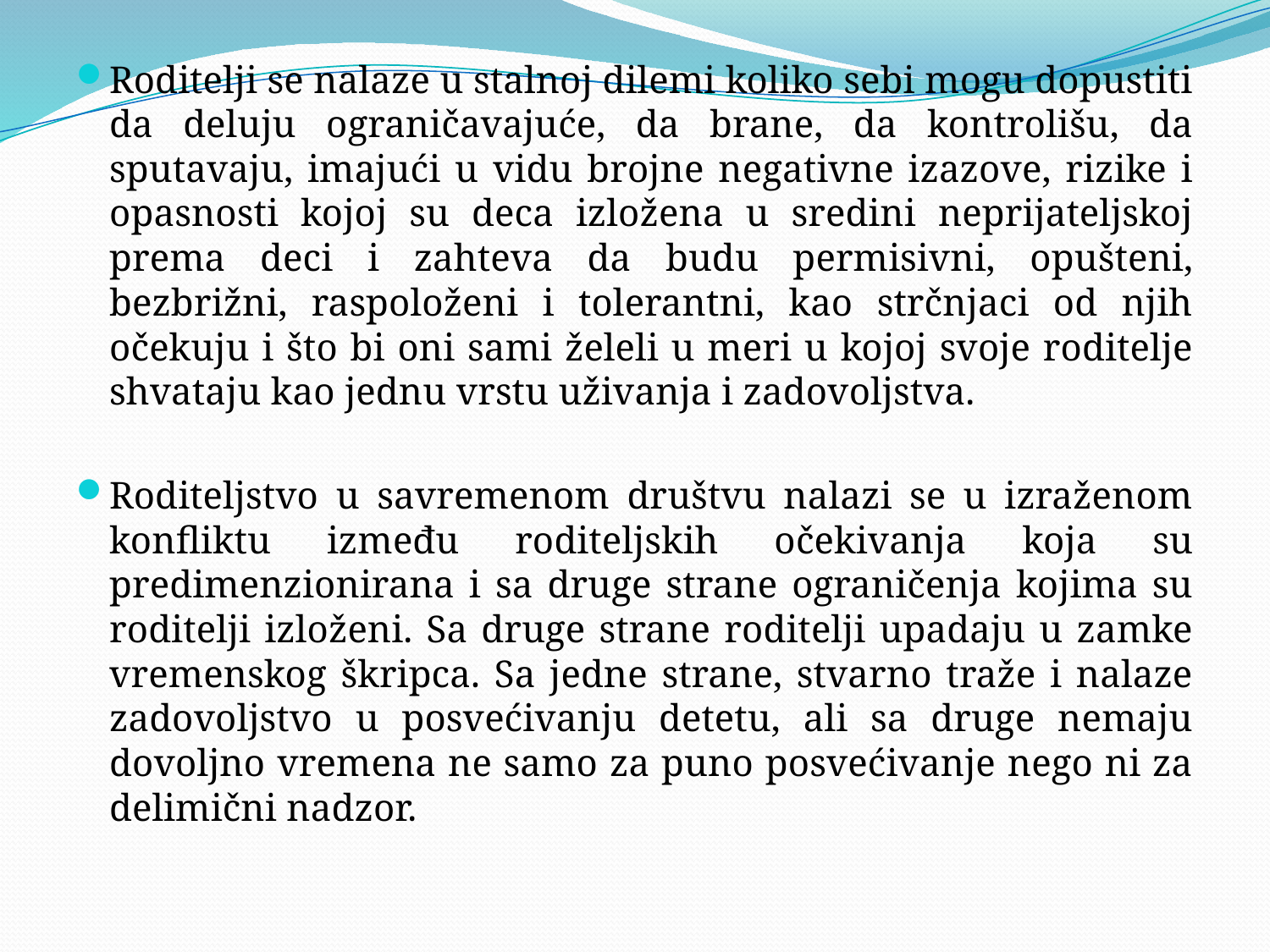

#
Roditelji se nalaze u stalnoj dilemi koliko sebi mogu dopustiti da deluju ograničavajuće, da brane, da kontrolišu, da sputavaju, imajući u vidu brojne negativne izazove, rizike i opasnosti kojoj su deca izložena u sredini neprijateljskoj prema deci i zahteva da budu permisivni, opušteni, bezbrižni, raspoloženi i tolerantni, kao strčnjaci od njih očekuju i što bi oni sami želeli u meri u kojoj svoje roditelje shvataju kao jednu vrstu uživanja i zadovoljstva.

Roditeljstvo u savremenom društvu nalazi se u izraženom konfliktu između roditeljskih očekivanja koja su predimenzionirana i sa druge strane ograničenja kojima su roditelji izloženi. Sa druge strane roditelji upadaju u zamke vremenskog škripca. Sa jedne strane, stvarno traže i nalaze zadovoljstvo u posvećivanju detetu, ali sa druge nemaju dovoljno vremena ne samo za puno posvećivanje nego ni za delimični nadzor.